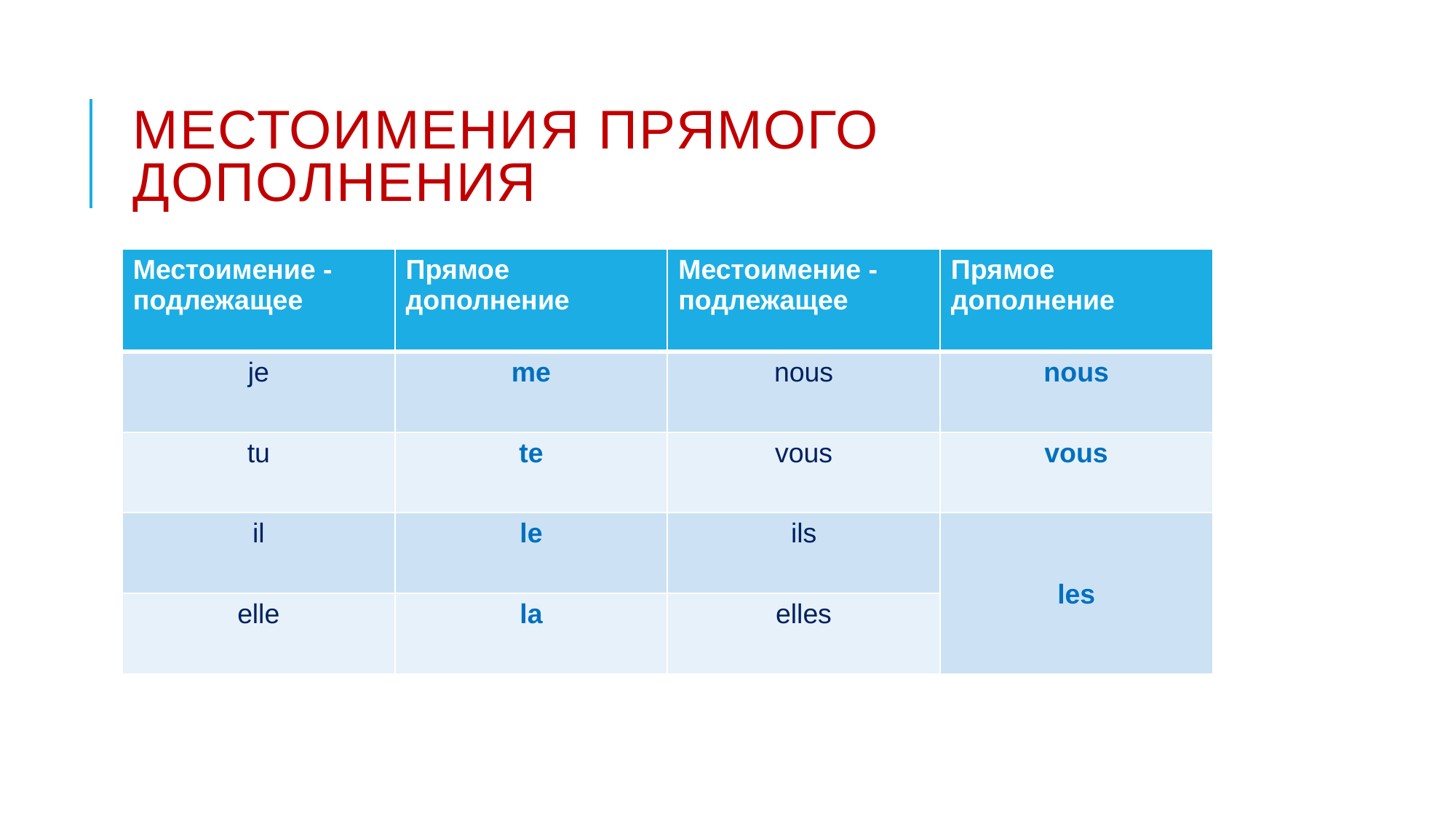

# Местоимения прямого дополнения
| Местоимение - подлежащее | Прямое дополнение | Местоимение - подлежащее | Прямое дополнение |
| --- | --- | --- | --- |
| je | me | nous | nous |
| tu | te | vous | vous |
| il | le | ils | les |
| elle | la | elles |  |